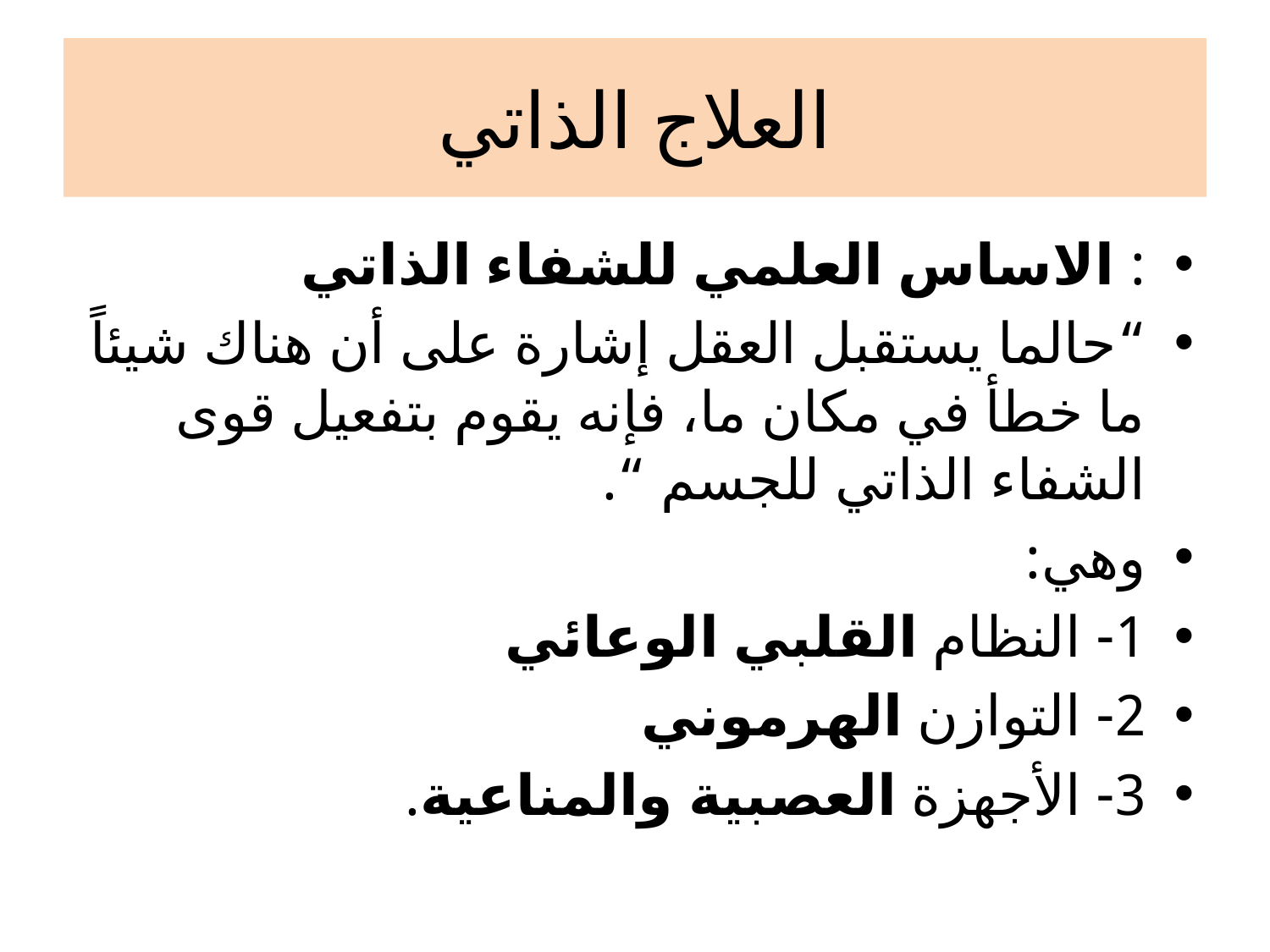

# العلاج الذاتي
: الاساس العلمي للشفاء الذاتي
“حالما يستقبل العقل إشارة على أن هناك شيئاً ما خطأ في مكان ما، فإنه يقوم بتفعيل قوى الشفاء الذاتي للجسم “.
وهي:
1- النظام القلبي الوعائي
2- التوازن الهرموني
3- الأجهزة العصبية والمناعية.